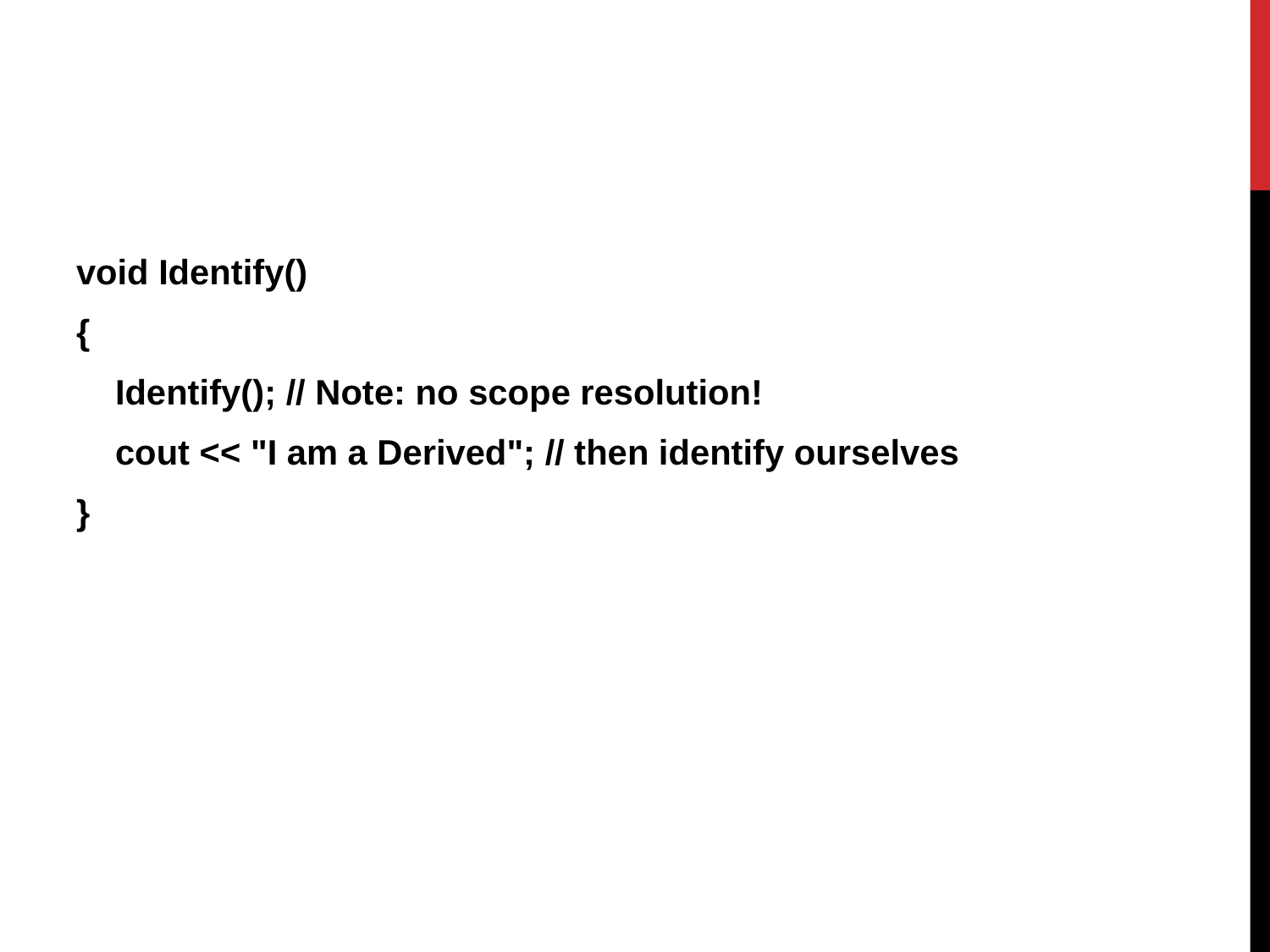

void Identify()
{
    Identify(); // Note: no scope resolution!
    cout << "I am a Derived"; // then identify ourselves
}